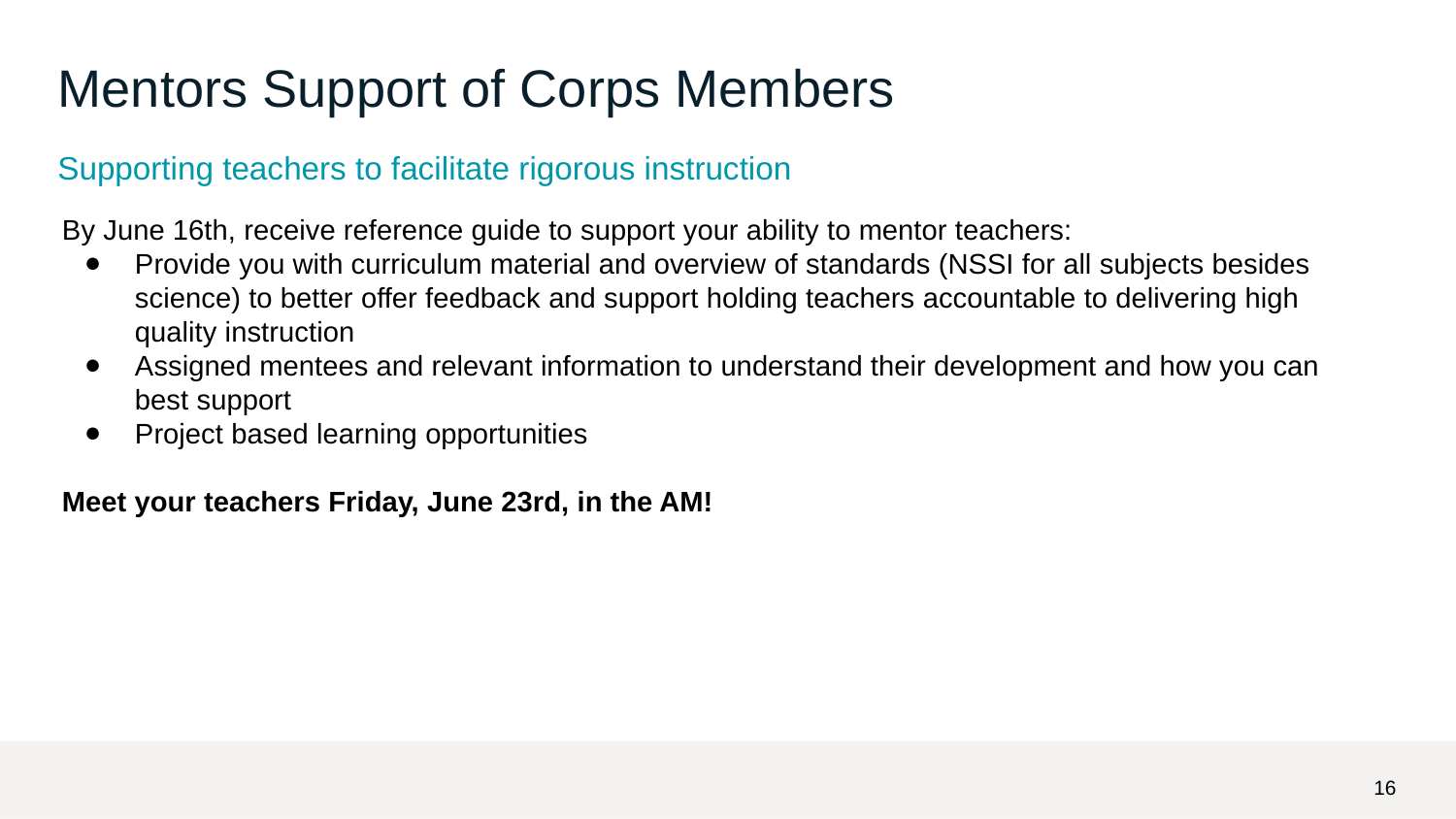

# Mentors Support of Corps Members
Supporting teachers to facilitate rigorous instruction
By June 16th, receive reference guide to support your ability to mentor teachers:
Provide you with curriculum material and overview of standards (NSSI for all subjects besides science) to better offer feedback and support holding teachers accountable to delivering high quality instruction
Assigned mentees and relevant information to understand their development and how you can best support
Project based learning opportunities

Meet your teachers Friday, June 23rd, in the AM!
16